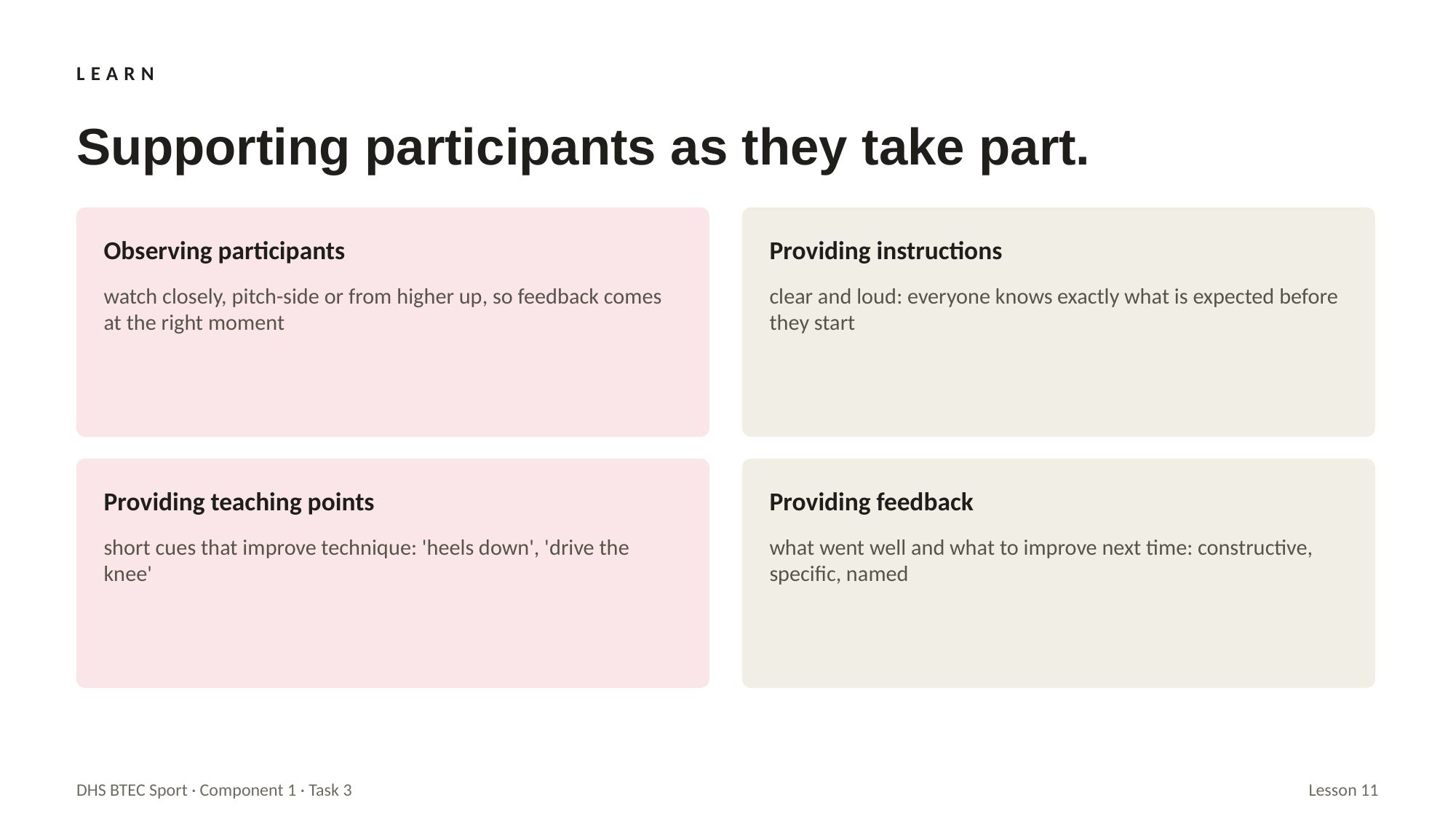

LEARN
Supporting participants as they take part.

Observing participants
Providing instructions
watch closely, pitch-side or from higher up, so feedback comes at the right moment
clear and loud: everyone knows exactly what is expected before they start

Providing teaching points
Providing feedback
short cues that improve technique: 'heels down', 'drive the knee'
what went well and what to improve next time: constructive, specific, named
DHS BTEC Sport · Component 1 · Task 3
Lesson 11